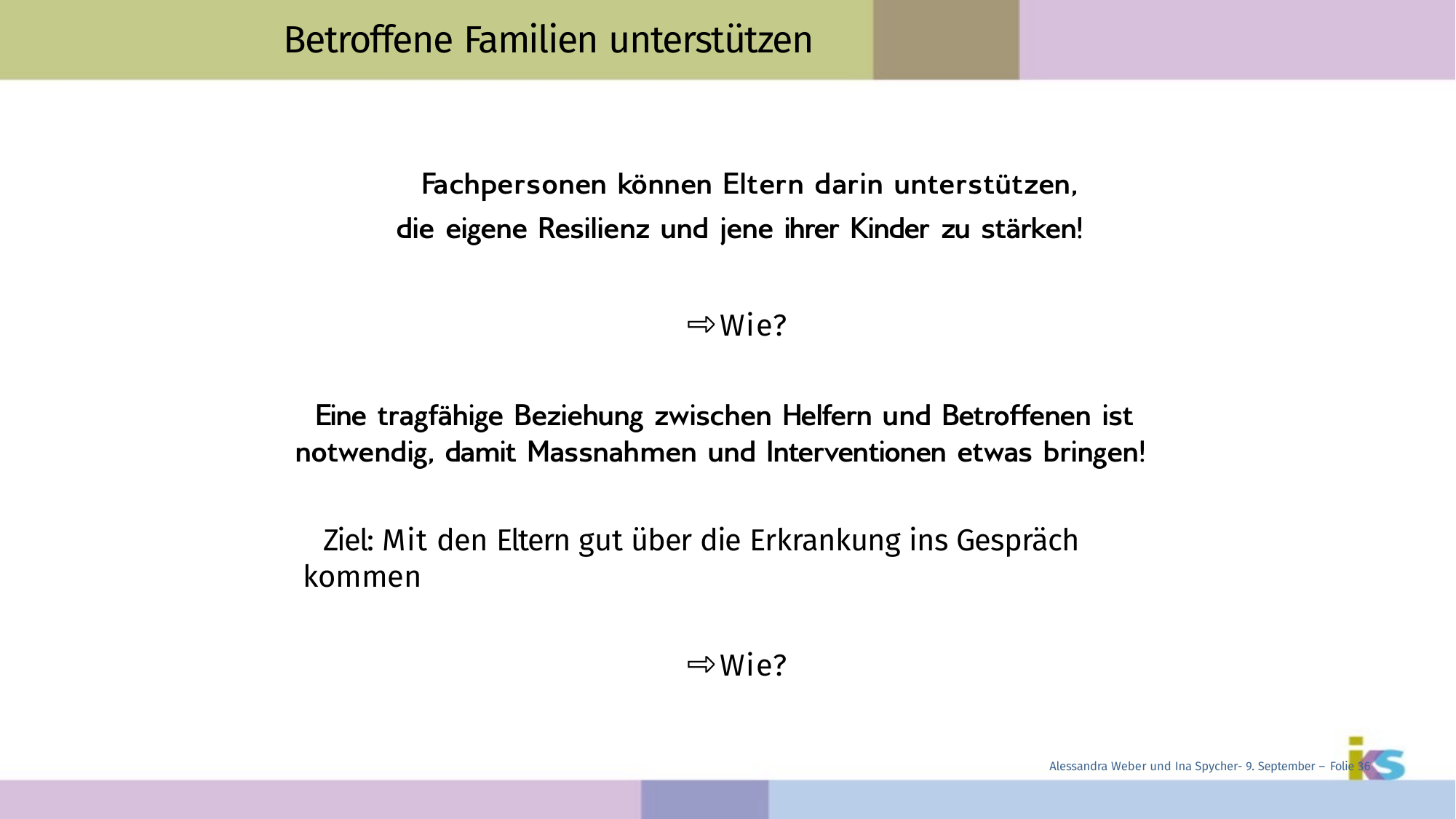

# Betroffene Familien unterstützen
Fachpersonen können Eltern darin unterstützen,  die eigene Resilienz und jene ihrer Kinder zu stärken!

Wie?

Eine tragfähige Beziehung zwischen Helfern und Betroffenen ist  notwendig, damit Massnahmen und Interventionen etwas bringen!

Ziel: Mit den Eltern gut über die Erkrankung ins Gespräch kommen

Wie?
Alessandra Weber und Ina Spycher- 9. September – Folie 36